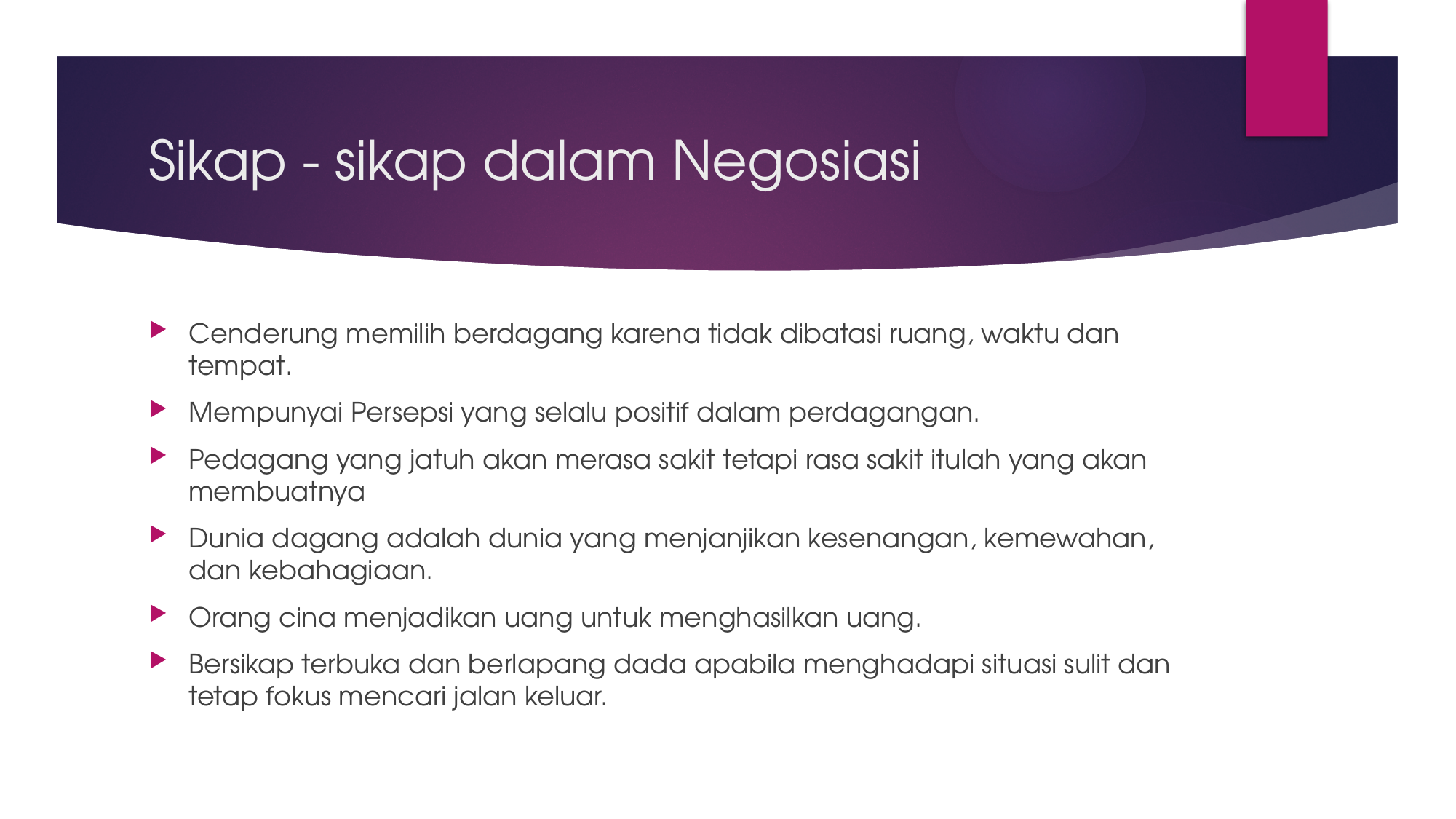

# Sikap - sikap dalam Negosiasi
Cenderung memilih berdagang karena tidak dibatasi ruang, waktu dan tempat.
Mempunyai Persepsi yang selalu positif dalam perdagangan.
Pedagang yang jatuh akan merasa sakit tetapi rasa sakit itulah yang akan membuatnya
Dunia dagang adalah dunia yang menjanjikan kesenangan, kemewahan, dan kebahagiaan.
Orang cina menjadikan uang untuk menghasilkan uang.
Bersikap terbuka dan berlapang dada apabila menghadapi situasi sulit dan tetap fokus mencari jalan keluar.